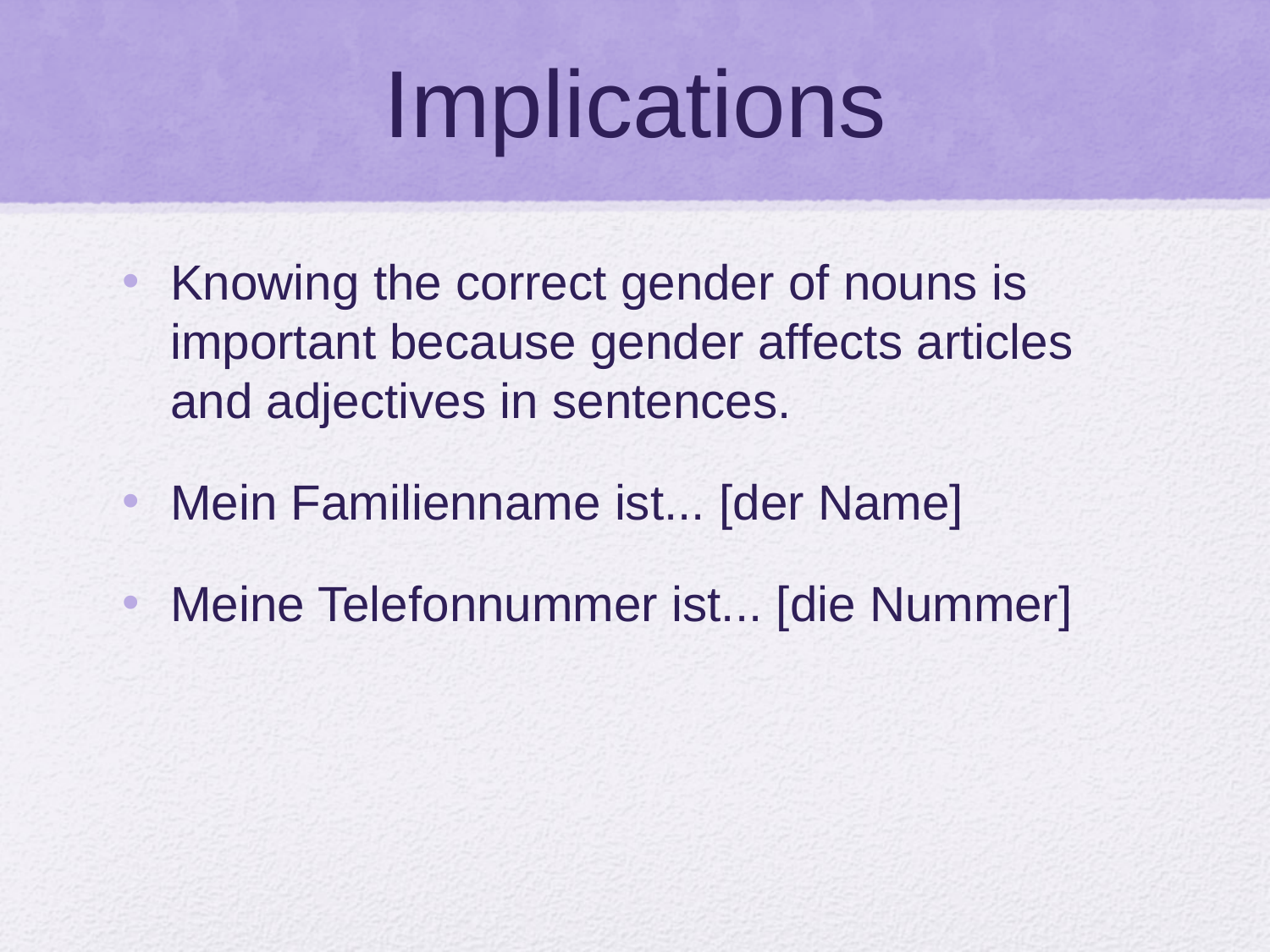

# Implications
Knowing the correct gender of nouns is important because gender affects articles and adjectives in sentences.
Mein Familienname ist... [der Name]
Meine Telefonnummer ist... [die Nummer]